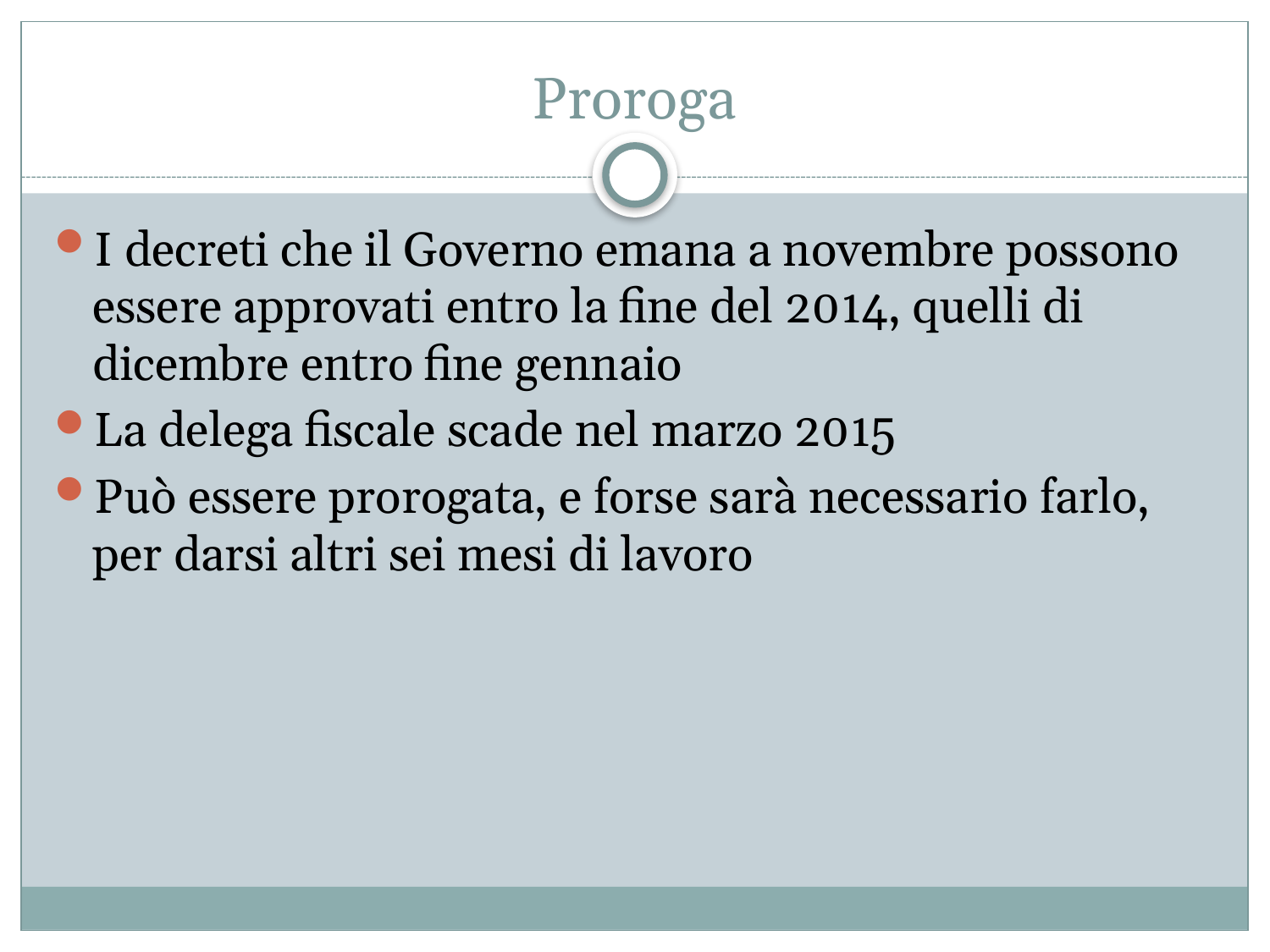

# Proroga
I decreti che il Governo emana a novembre possono essere approvati entro la fine del 2014, quelli di dicembre entro fine gennaio
La delega fiscale scade nel marzo 2015
Può essere prorogata, e forse sarà necessario farlo, per darsi altri sei mesi di lavoro